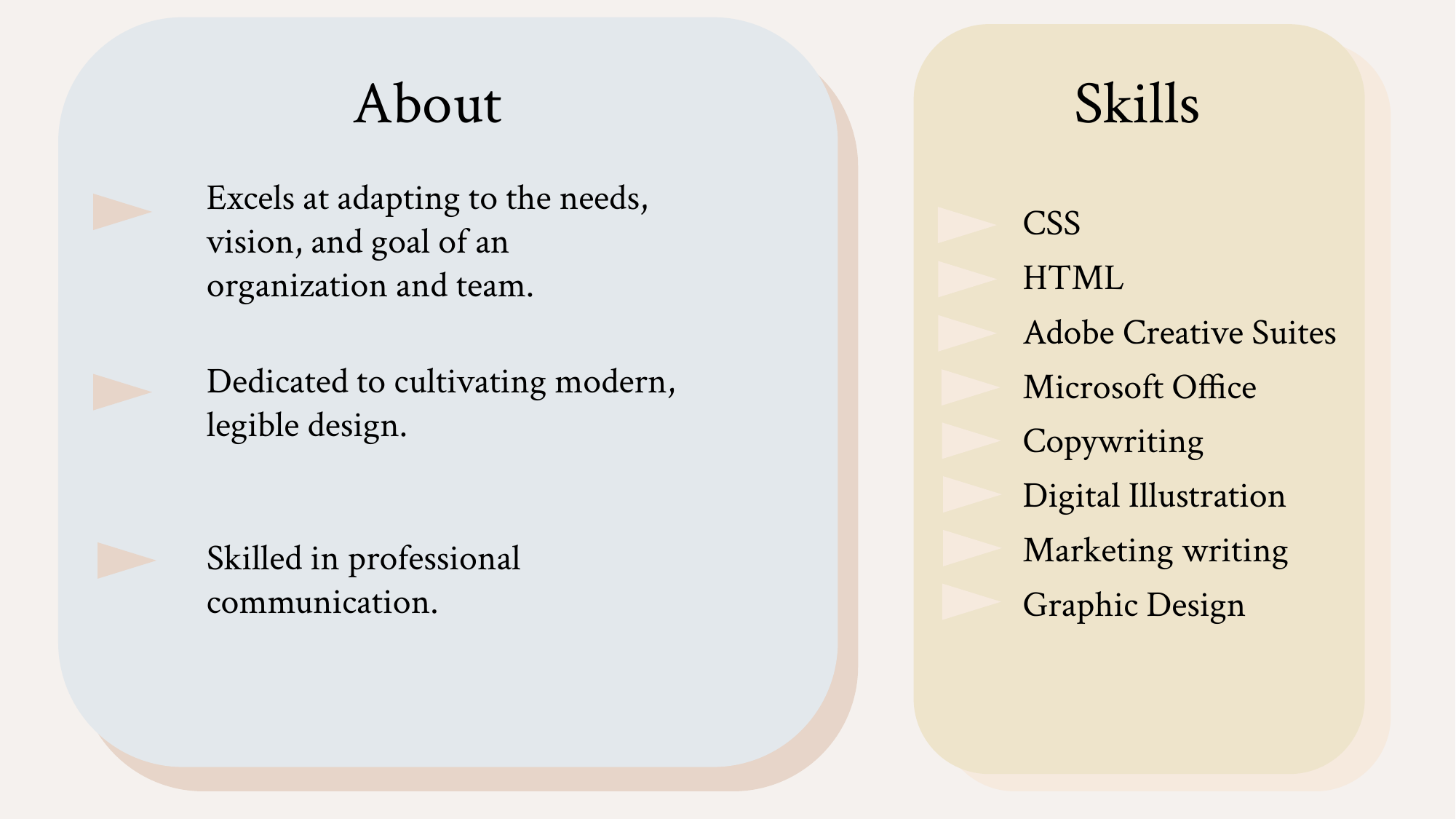

About
Skills
Excels at adapting to the needs, vision, and goal of an organization and team.

CSS
HTML
Adobe Creative Suites
Microsoft Office
Copywriting
Digital Illustration
Marketing writing
Graphic Design

Dedicated to cultivating modern, legible design.

Skilled in professional communication.